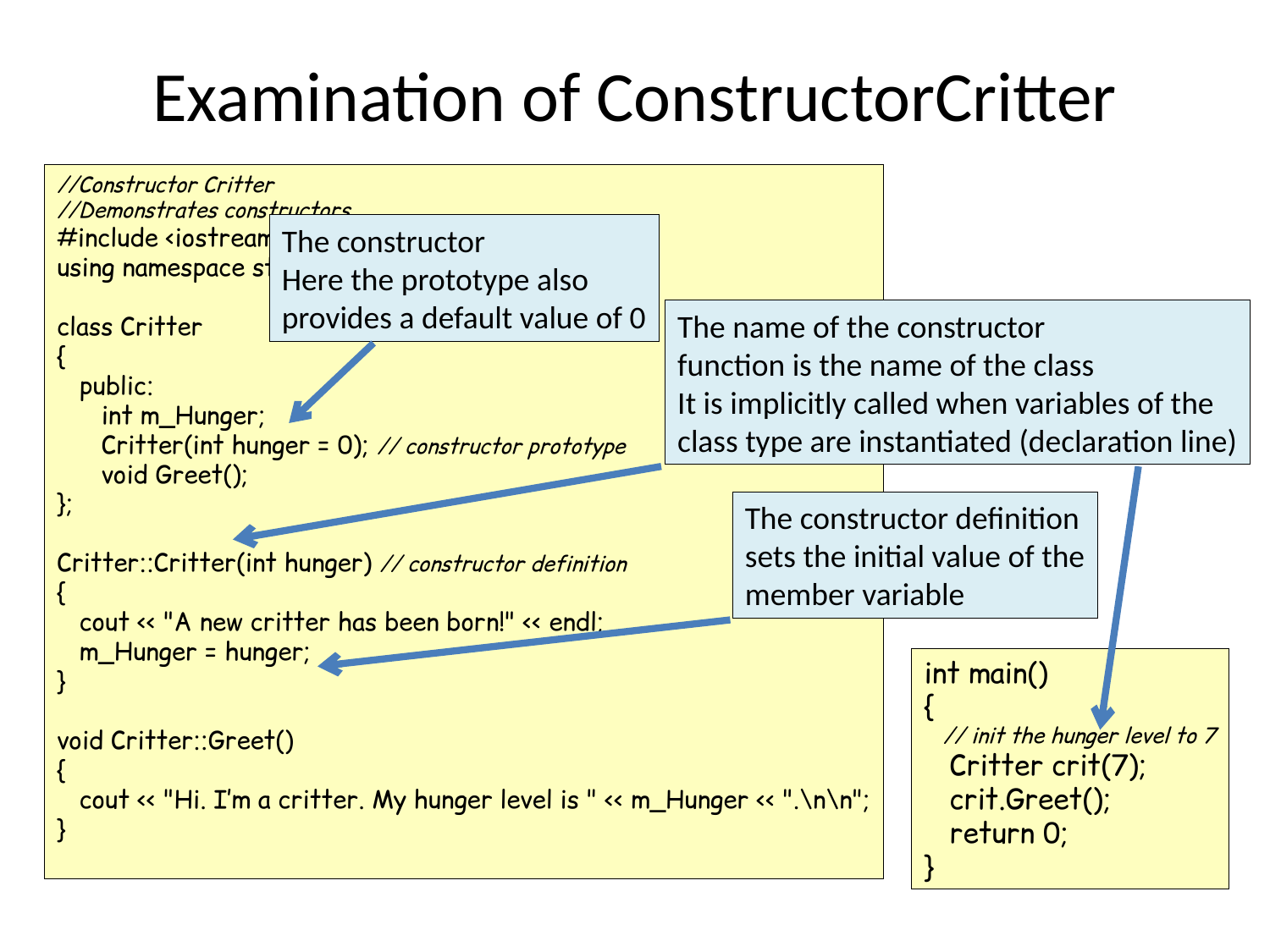

# Examination of ConstructorCritter
//Constructor Critter
//Demonstrates constructors
#include <iostream>
using namespace std;

class Critter
{
   public:
      int m_Hunger;
      Critter(int hunger = 0); // constructor prototype
      void Greet();
};

Critter::Critter(int hunger) // constructor definition
{
   cout << "A new critter has been born!" << endl;
   m_Hunger = hunger;
}

void Critter::Greet()
{
   cout << "Hi. I’m a critter. My hunger level is " << m_Hunger << ".\n\n";
}

The constructor
Here the prototype also
provides a default value of 0
The name of the constructor
function is the name of the class
It is implicitly called when variables of the
class type are instantiated (declaration line)
The constructor definition
sets the initial value of the
member variable
int main()
{
   // init the hunger level to 7
   Critter crit(7);
   crit.Greet();
   return 0;
}